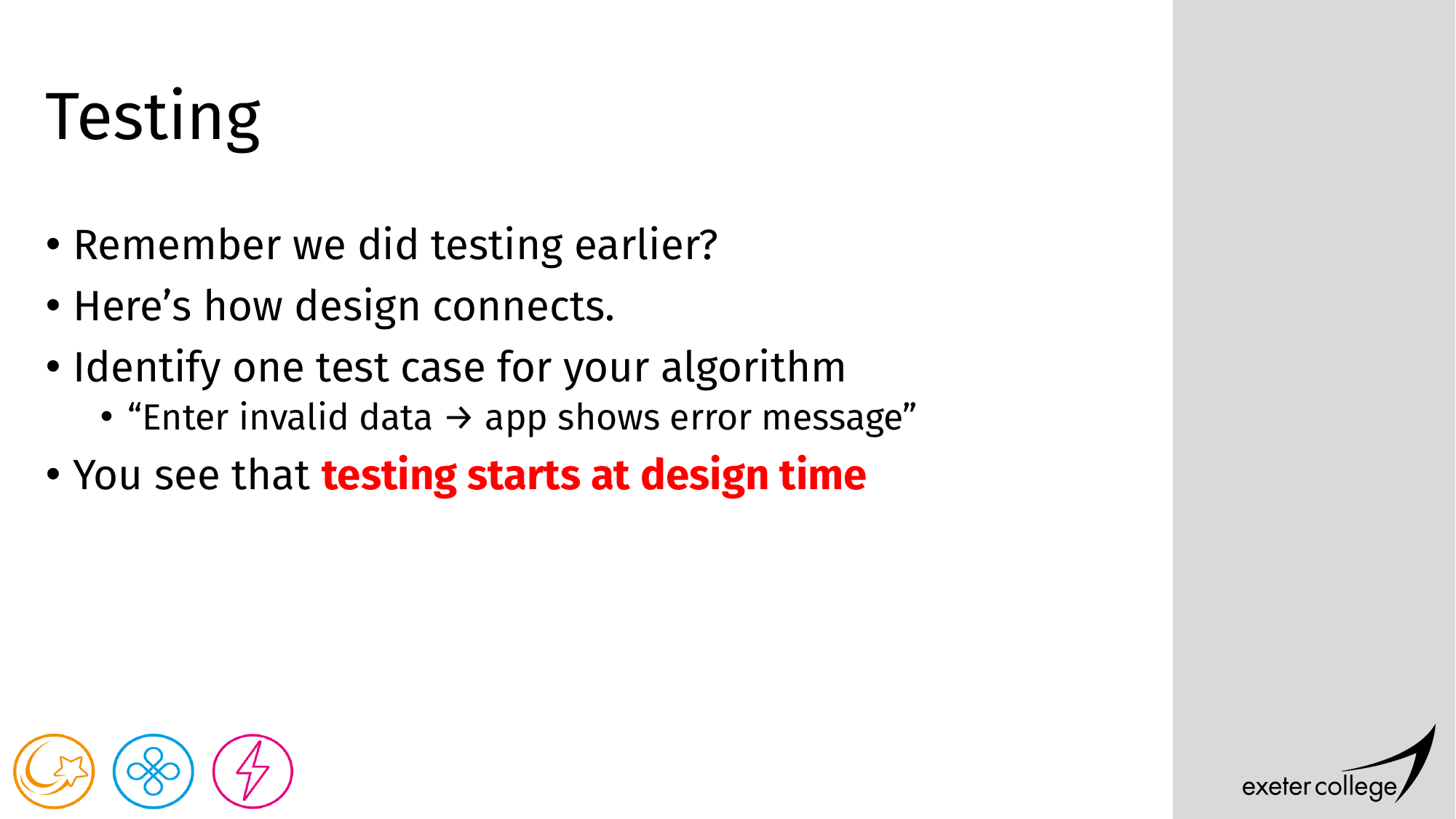

# Testing
Remember we did testing earlier?
Here’s how design connects.
Identify one test case for your algorithm
“Enter invalid data → app shows error message”
You see that testing starts at design time